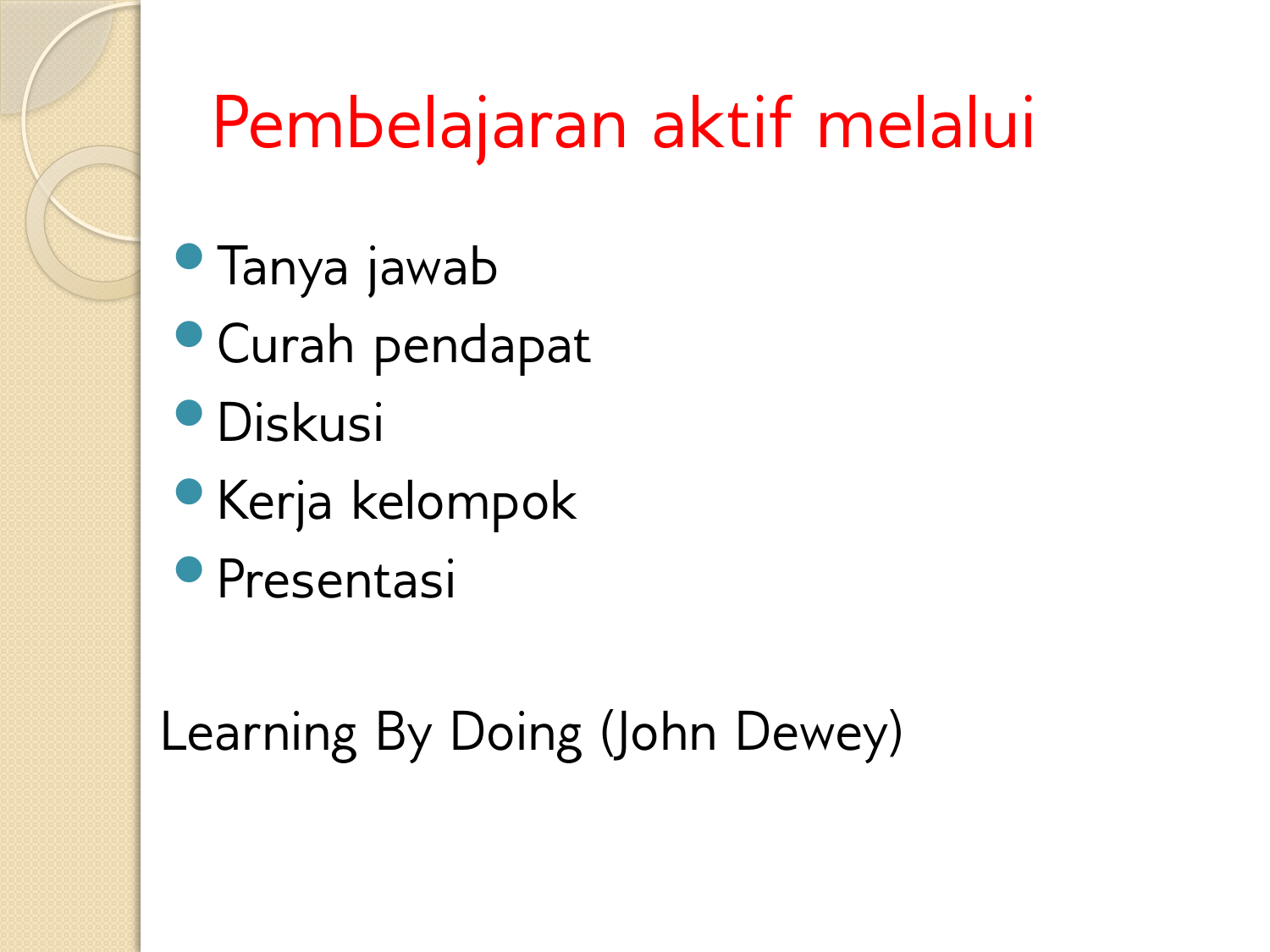

# Pembelajaran aktif melalui
Tanya jawab
Curah pendapat
Diskusi
Kerja kelompok
Presentasi
Learning By Doing (John Dewey)